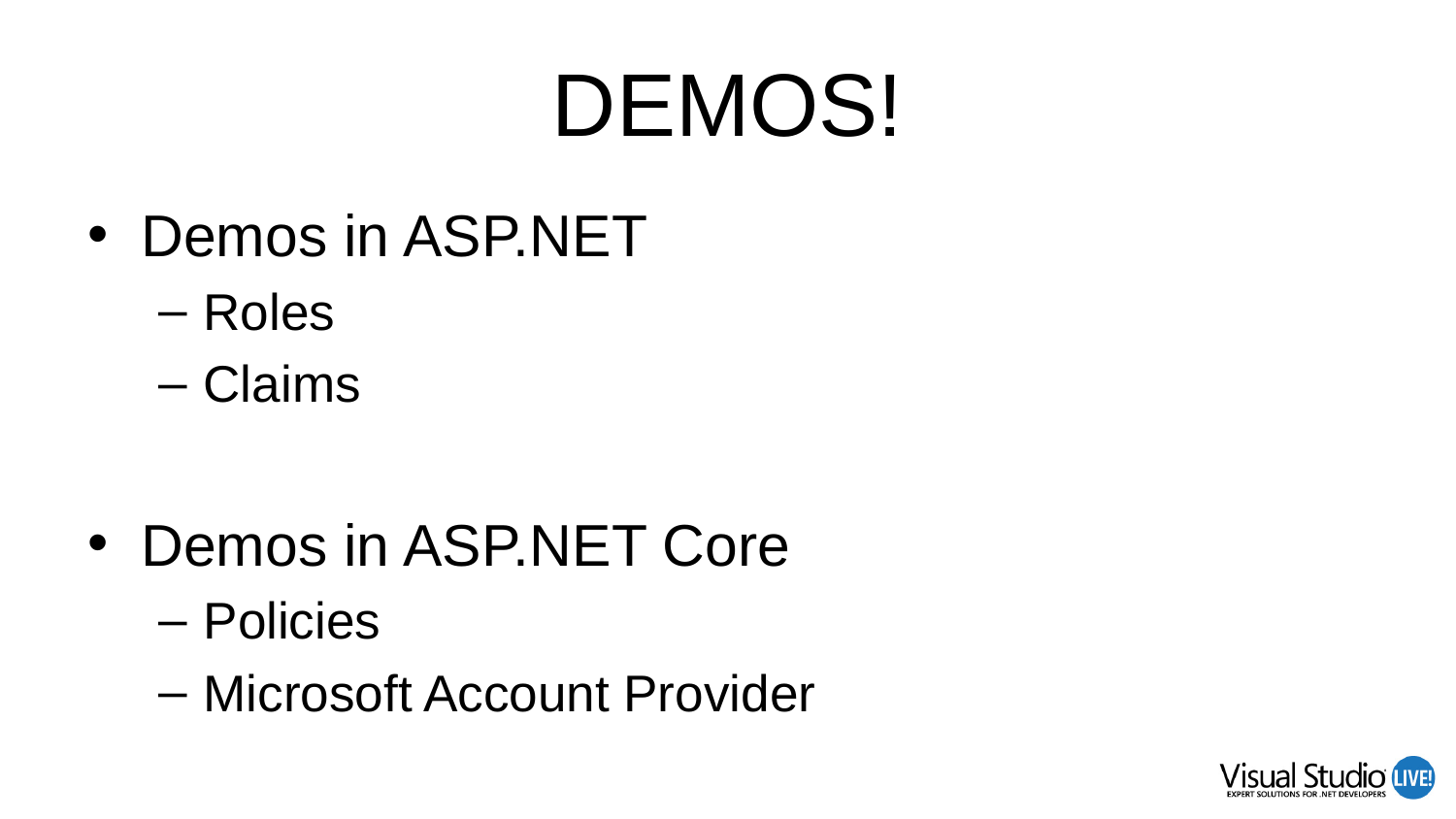

# DEMOS!
Demos in ASP.NET
Roles
Claims

Demos in ASP.NET Core
Policies
Microsoft Account Provider